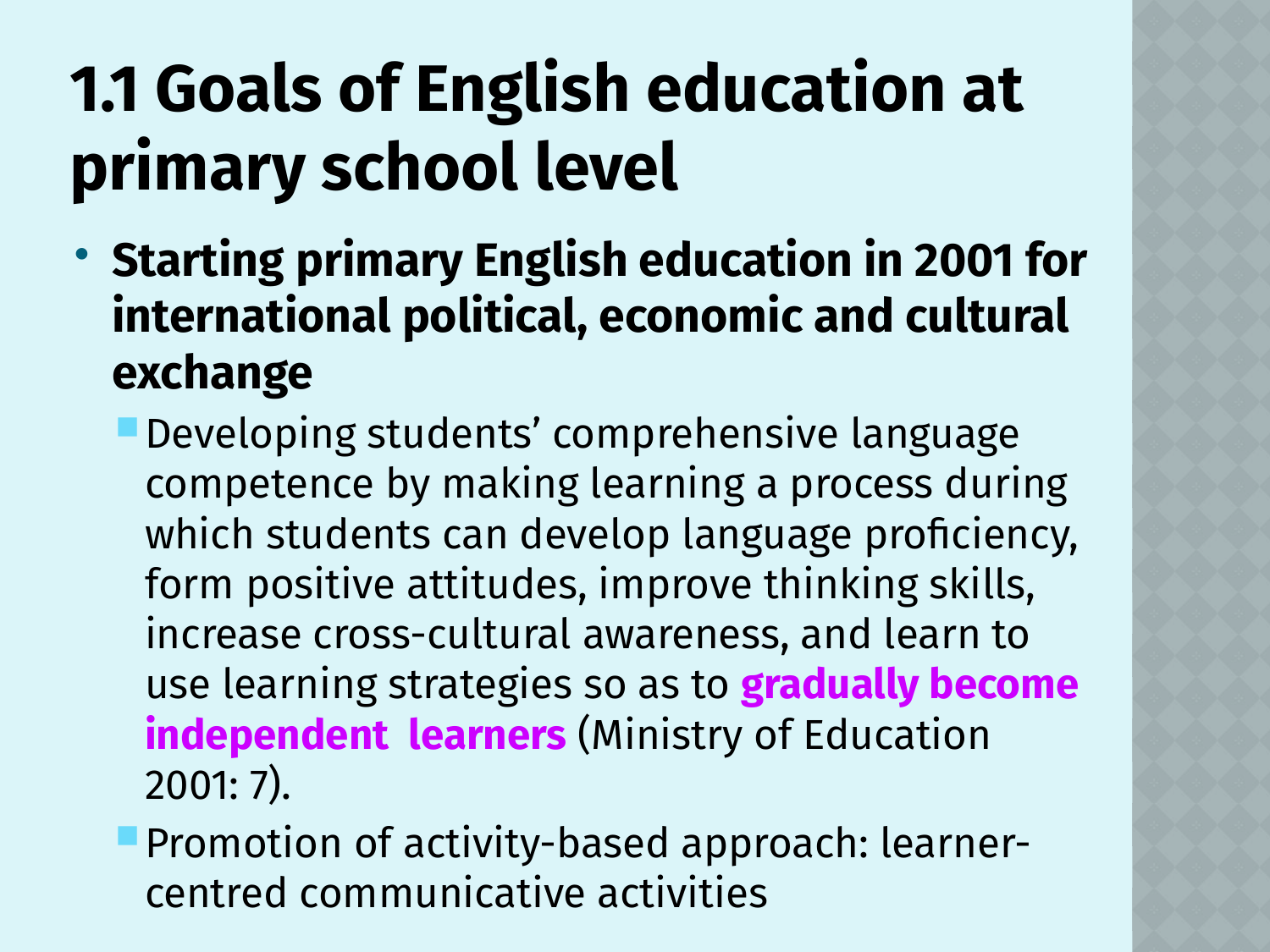

# 1.1 Goals of English education at primary school level
Starting primary English education in 2001 for international political, economic and cultural exchange
Developing students’ comprehensive language competence by making learning a process during which students can develop language proficiency, form positive attitudes, improve thinking skills, increase cross-cultural awareness, and learn to use learning strategies so as to gradually become independent  learners (Ministry of Education 2001: 7).
Promotion of activity-based approach: learner-centred communicative activities